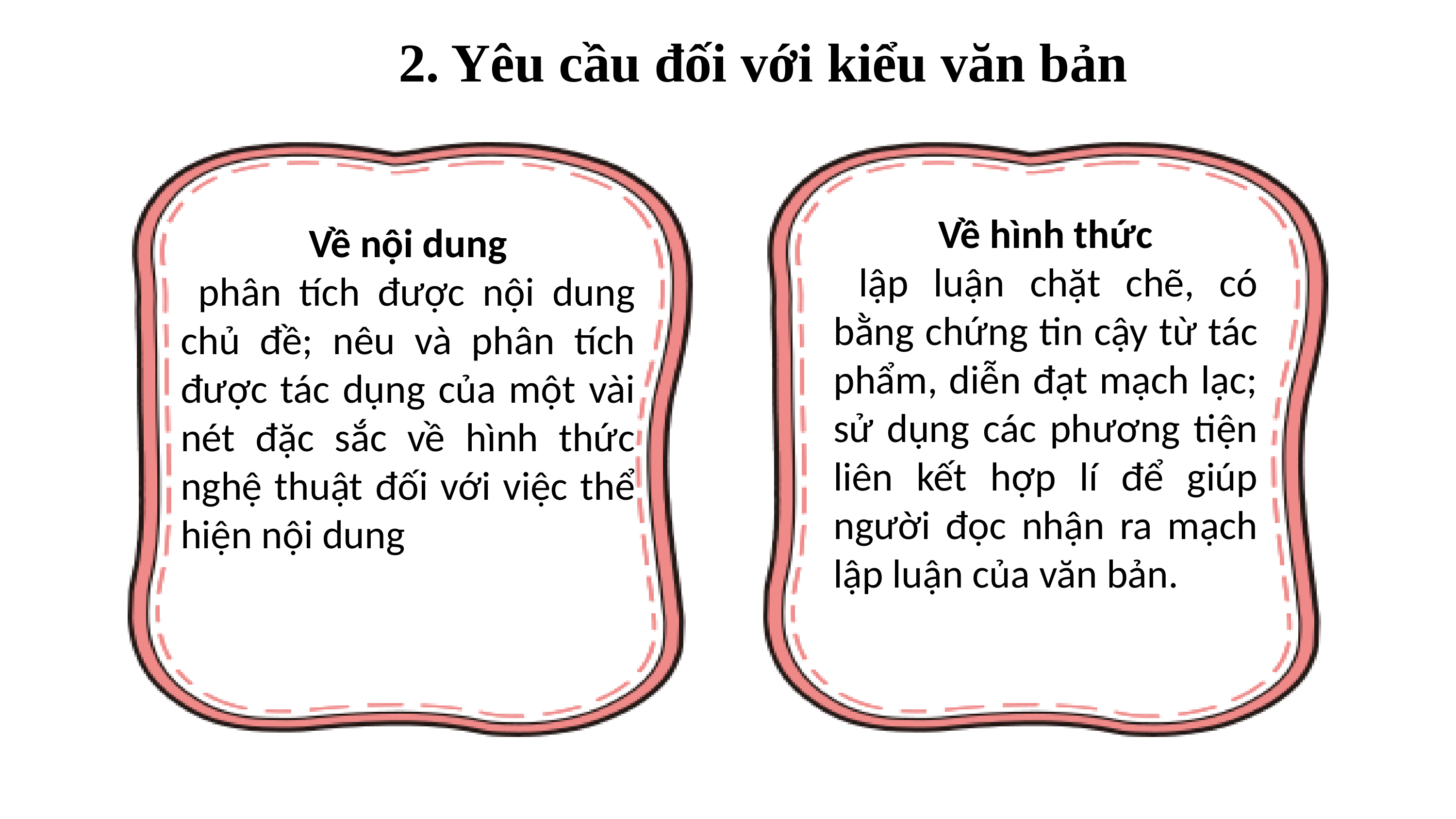

2. Yêu cầu đối với kiểu văn bản

Về hình thức
 lập luận chặt chẽ, có bằng chứng tin cậy từ tác phẩm, diễn đạt mạch lạc; sử dụng các phương tiện liên kết hợp lí để giúp người đọc nhận ra mạch lập luận của văn bản.
Về nội dung
 phân tích được nội dung chủ đề; nêu và phân tích được tác dụng của một vài nét đặc sắc về hình thức nghệ thuật đối với việc thể hiện nội dung